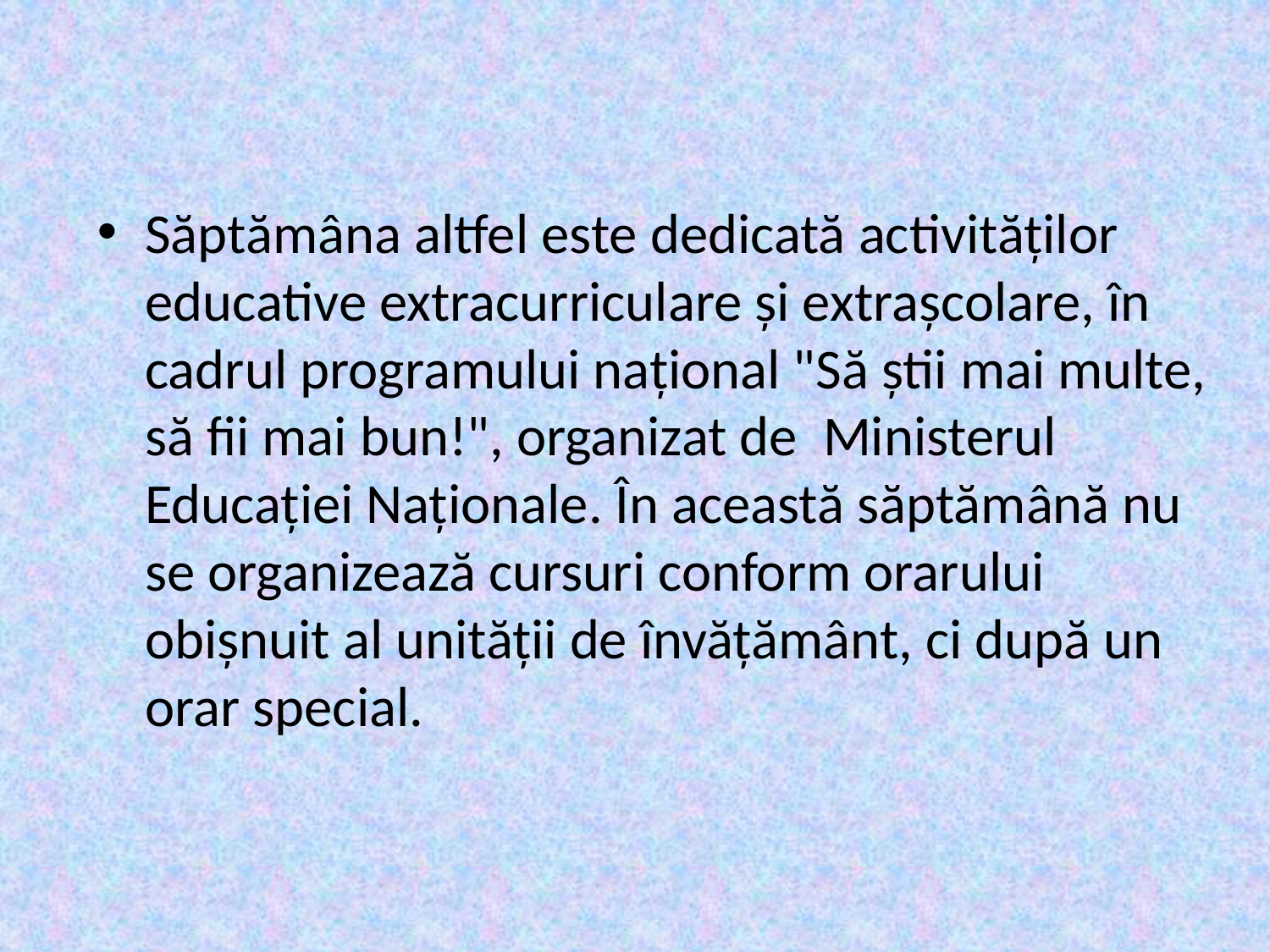

Săptămâna altfel este dedicată activităților educative extracurriculare și extrașcolare, în cadrul programului național "Să știi mai multe, să fii mai bun!", organizat de  Ministerul Educației Naționale. În această săptămână nu se organizează cursuri conform orarului obișnuit al unității de învățământ, ci după un orar special.